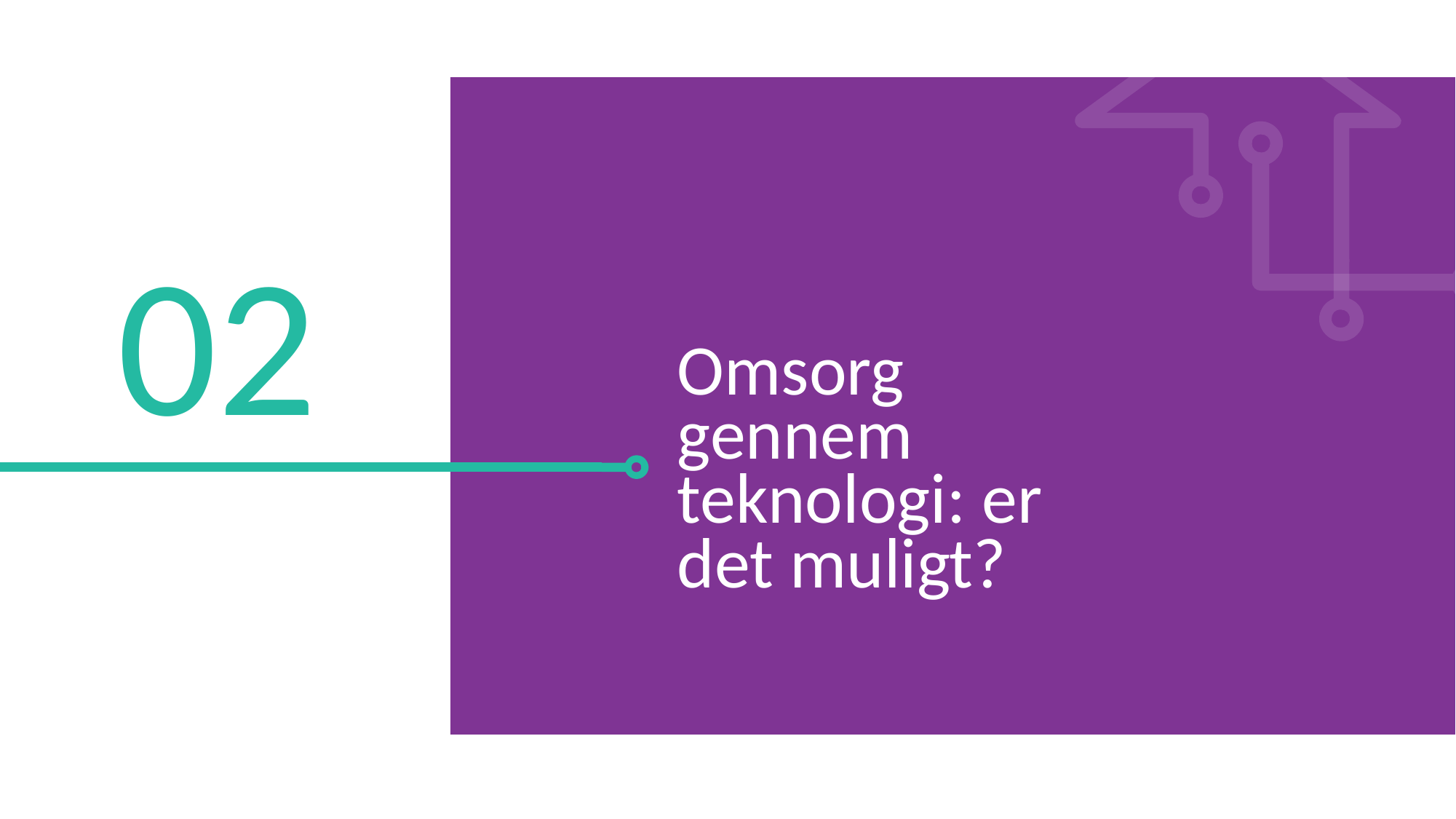

02
Omsorg gennem teknologi: er det muligt?